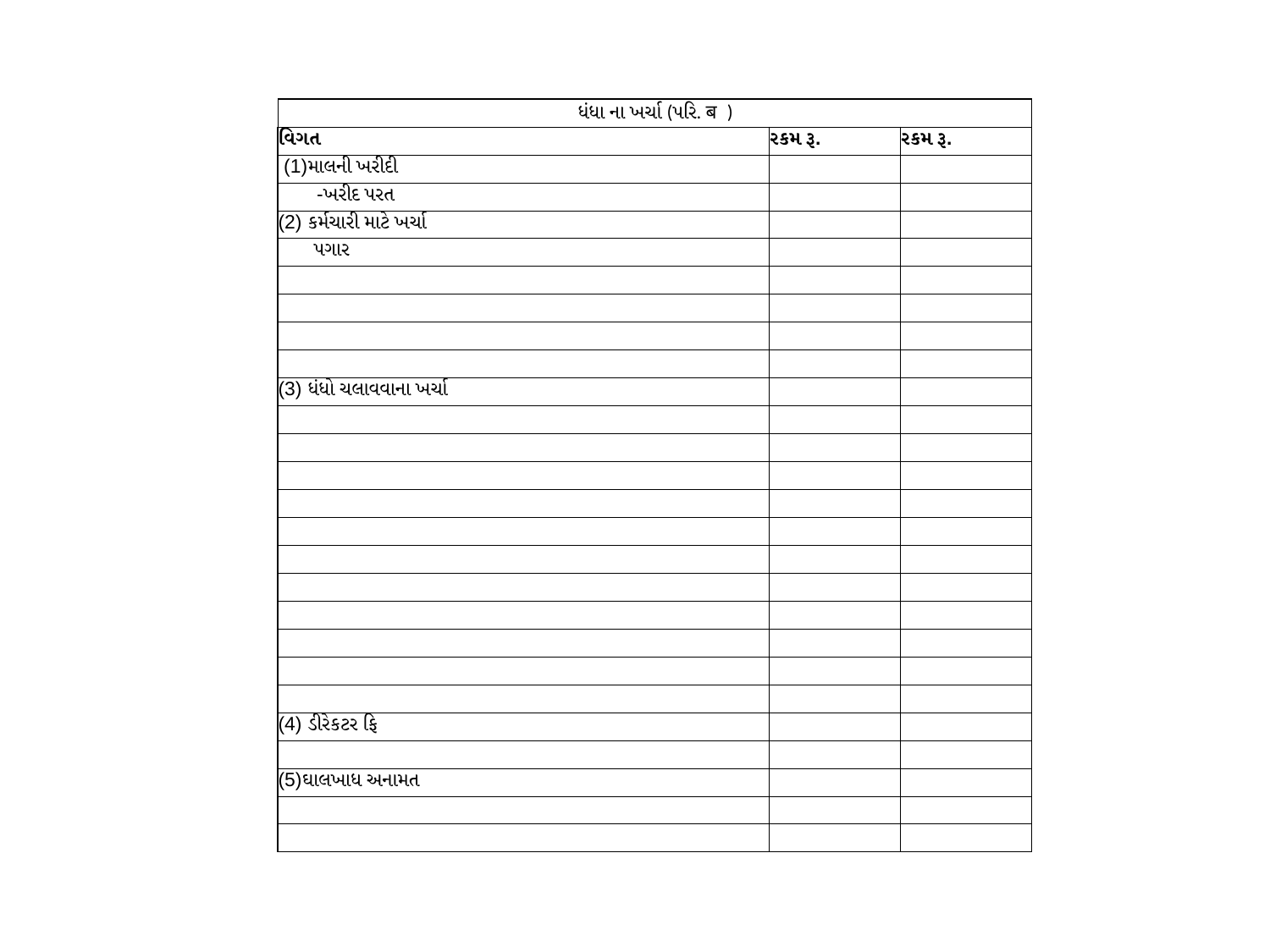

| ધંધા ના ખર્ચા (પરિ. ब ) |  |  |
| --- | --- | --- |
| વિગત | રકમ રૂ. | રકમ રૂ. |
| (1)માલની ખરીદી |  |  |
| -ખરીદ પરત |  |  |
| (2) કર્મચારી માટે ખર્ચા |  |  |
| પગાર |  |  |
|  |  |  |
|  |  |  |
|  |  |  |
|  |  |  |
| (3) ધંધો ચલાવવાના ખર્ચા |  |  |
|  |  |  |
|  |  |  |
|  |  |  |
|  |  |  |
|  |  |  |
|  |  |  |
|  |  |  |
|  |  |  |
|  |  |  |
|  |  |  |
|  |  |  |
| (4) ડીરેકટર ફિ |  |  |
|  |  |  |
| (5)ઘાલખાધ અનામત |  |  |
|  |  |  |
|  |  |  |